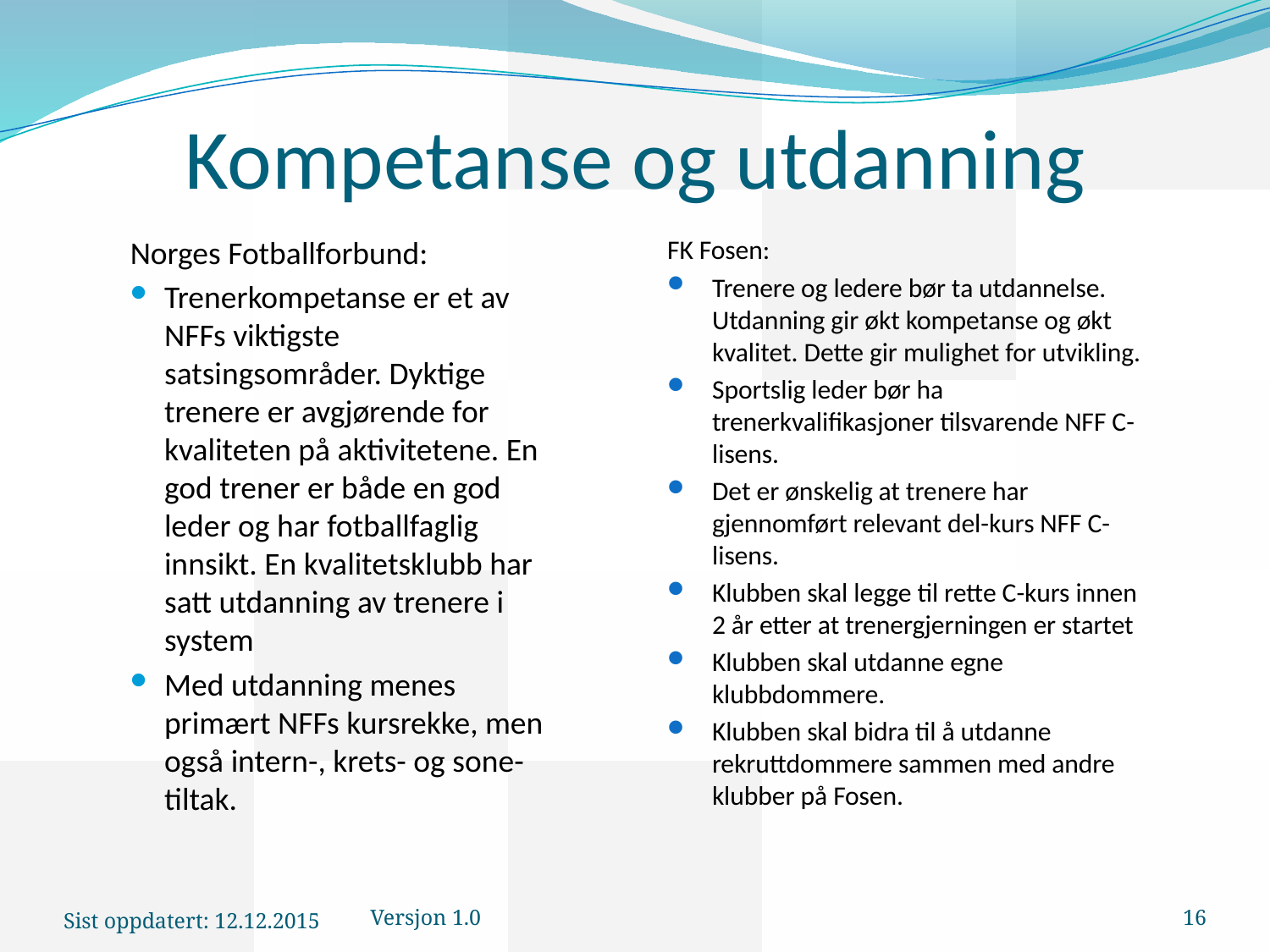

# Kompetanse og utdanning
Norges Fotballforbund:
Trenerkompetanse er et av NFFs viktigste satsingsområder. Dyktige trenere er avgjørende for kvaliteten på aktivitetene. En god trener er både en god leder og har fotballfaglig innsikt. En kvalitetsklubb har satt utdanning av trenere i system
Med utdanning menes primært NFFs kursrekke, men også intern-, krets- og sone-tiltak.
FK Fosen:
Trenere og ledere bør ta utdannelse. Utdanning gir økt kompetanse og økt kvalitet. Dette gir mulighet for utvikling.
Sportslig leder bør ha trenerkvalifikasjoner tilsvarende NFF C-lisens.
Det er ønskelig at trenere har gjennomført relevant del-kurs NFF C-lisens.
Klubben skal legge til rette C-kurs innen 2 år etter at trenergjerningen er startet
Klubben skal utdanne egne klubbdommere.
Klubben skal bidra til å utdanne rekruttdommere sammen med andre klubber på Fosen.

Sist oppdatert: 12.12.2015
Versjon 1.0
16